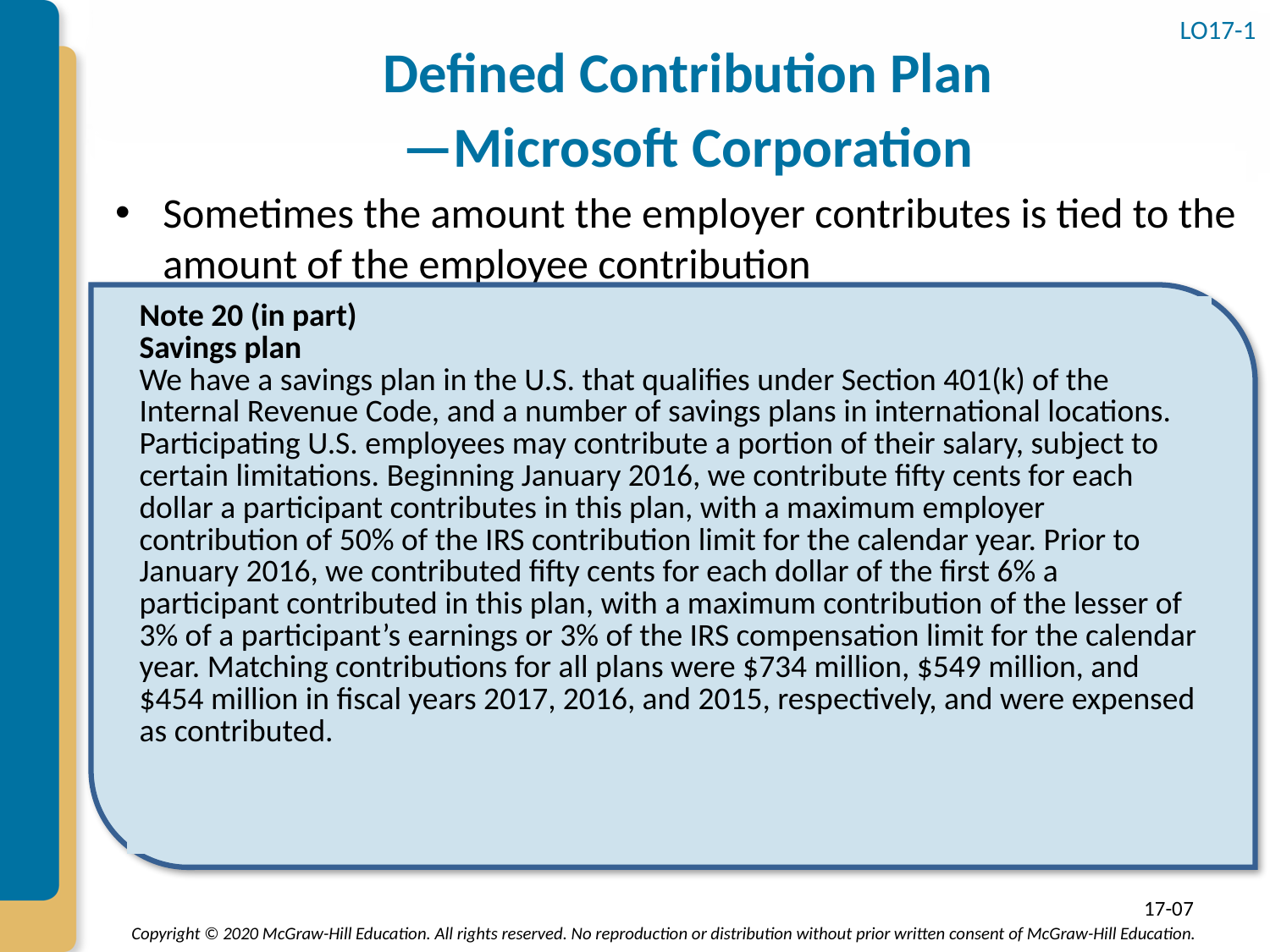

# Defined Contribution Plan —Microsoft Corporation
LO17-1
Sometimes the amount the employer contributes is tied to the amount of the employee contribution

| Note 20 (in part) Savings plan We have a savings plan in the U.S. that qualifies under Section 401(k) of the Internal Revenue Code, and a number of savings plans in international locations. Participating U.S. employees may contribute a portion of their salary, subject to certain limitations. Beginning January 2016, we contribute fifty cents for each dollar a participant contributes in this plan, with a maximum employer contribution of 50% of the IRS contribution limit for the calendar year. Prior to January 2016, we contributed fifty cents for each dollar of the first 6% a participant contributed in this plan, with a maximum contribution of the lesser of 3% of a participant’s earnings or 3% of the IRS compensation limit for the calendar year. Matching contributions for all plans were $734 million, $549 million, and $454 million in fiscal years 2017, 2016, and 2015, respectively, and were expensed as contributed. |
| --- |

17-07